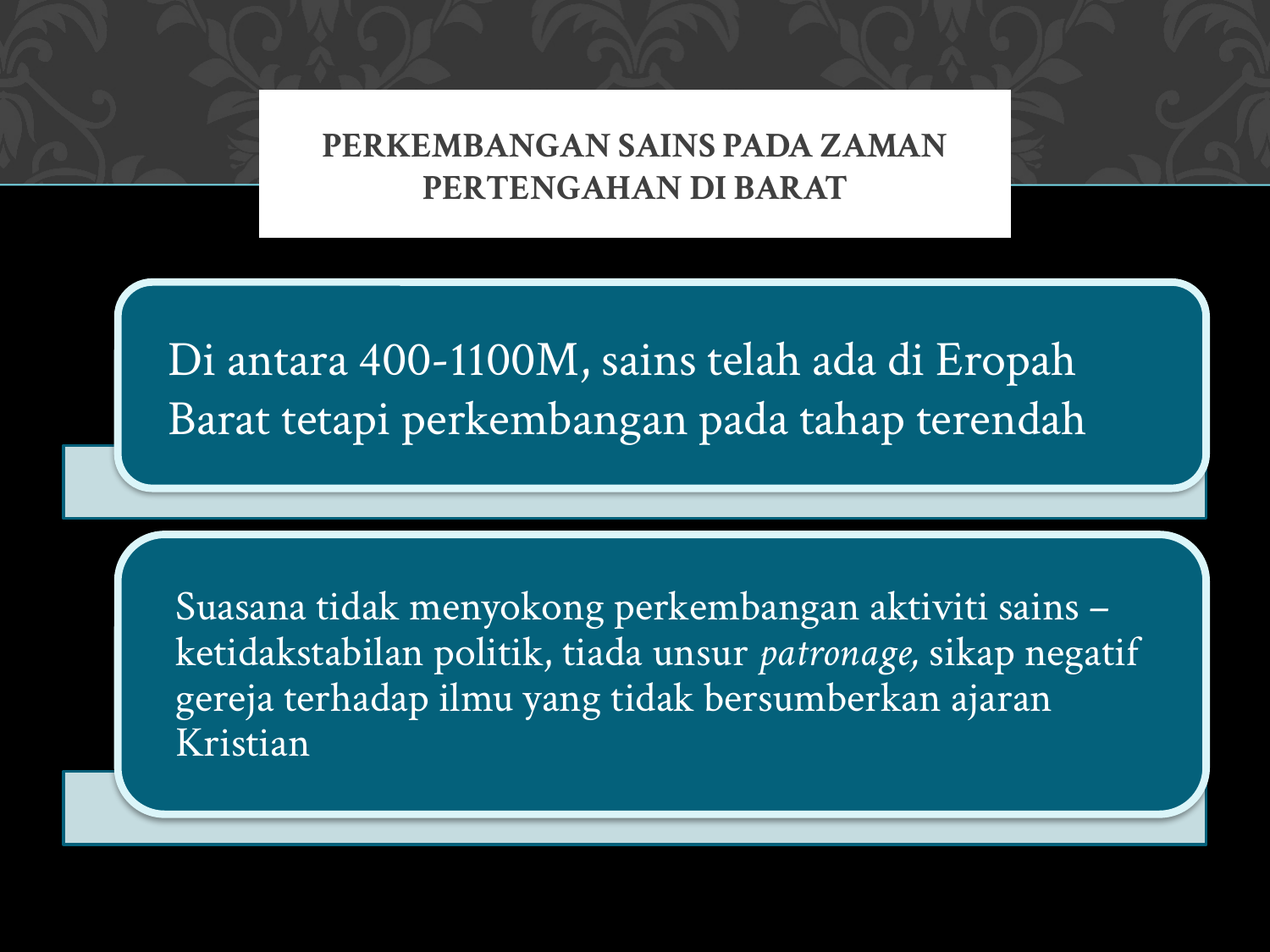

# PERKEMBANGAN SAINS PADA ZAMAN PERTENGAHAN DI BARAT
Di antara 400-1100M, sains telah ada di Eropah Barat tetapi perkembangan pada tahap terendah
Suasana tidak menyokong perkembangan aktiviti sains – ketidakstabilan politik, tiada unsur patronage, sikap negatif gereja terhadap ilmu yang tidak bersumberkan ajaran Kristian